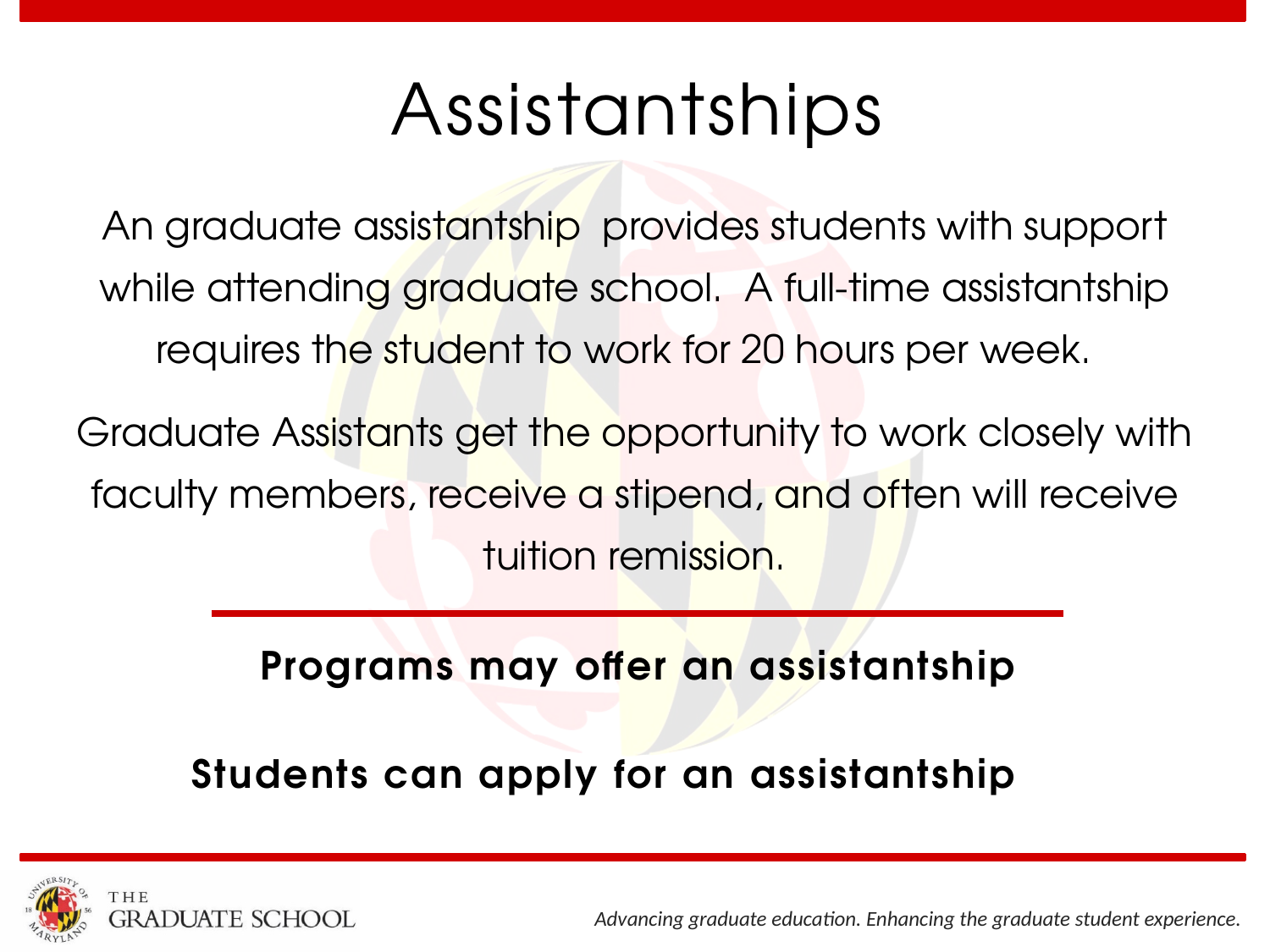

# Assistantships
An graduate assistantship  provides students with support while attending graduate school.  A full-time assistantship requires the student to work for 20 hours per week.
Graduate Assistants get the opportunity to work closely with faculty members, receive a stipend, and often will receive tuition remission.
Programs may offer an assistantship

Students can apply for an assistantship